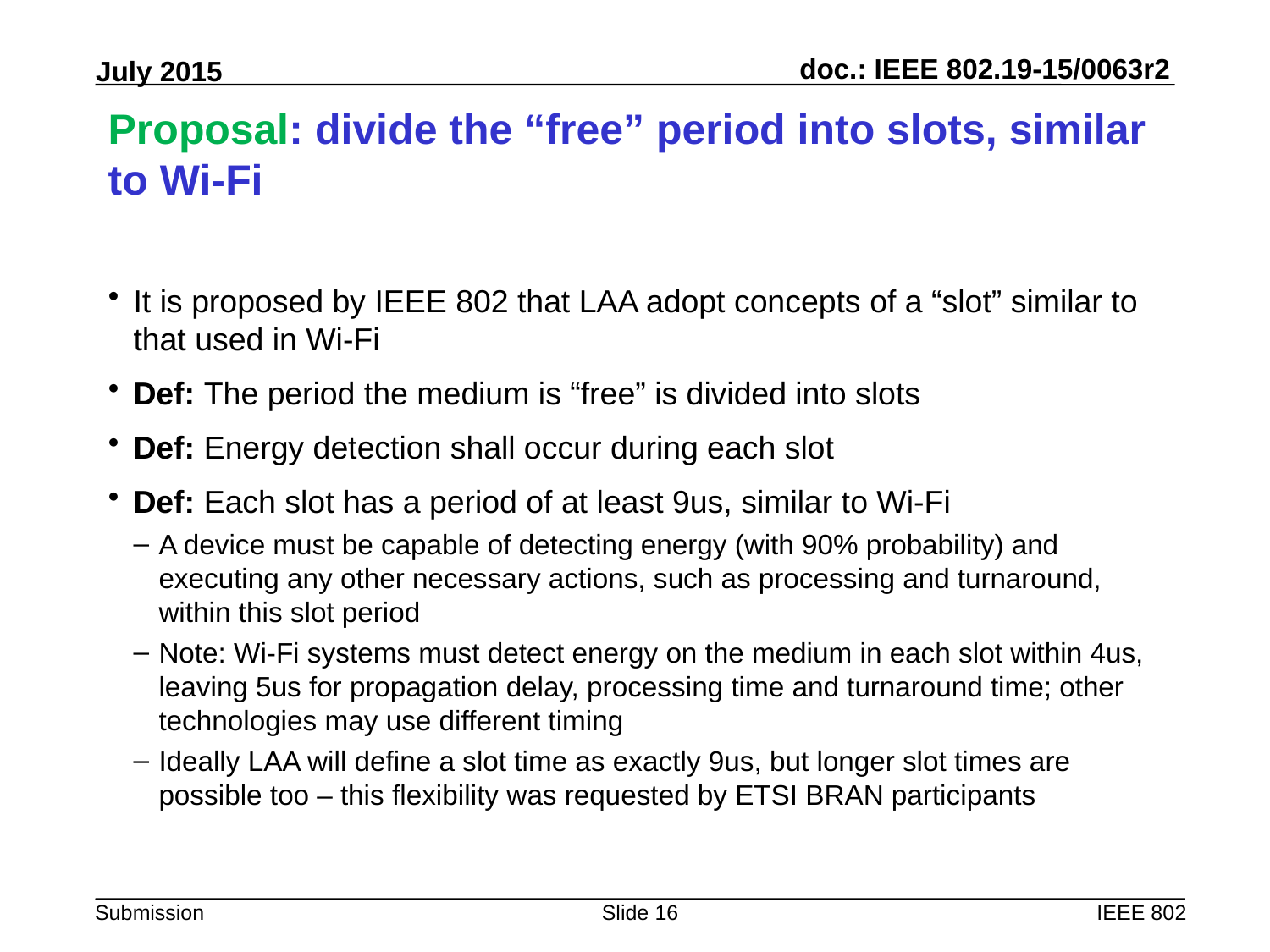

# Proposal: divide the “free” period into slots, similar to Wi-Fi
It is proposed by IEEE 802 that LAA adopt concepts of a “slot” similar to that used in Wi-Fi
Def: The period the medium is “free” is divided into slots
Def: Energy detection shall occur during each slot
Def: Each slot has a period of at least 9us, similar to Wi-Fi
A device must be capable of detecting energy (with 90% probability) and executing any other necessary actions, such as processing and turnaround, within this slot period
Note: Wi-Fi systems must detect energy on the medium in each slot within 4us, leaving 5us for propagation delay, processing time and turnaround time; other technologies may use different timing
Ideally LAA will define a slot time as exactly 9us, but longer slot times are possible too – this flexibility was requested by ETSI BRAN participants
Slide 16
IEEE 802